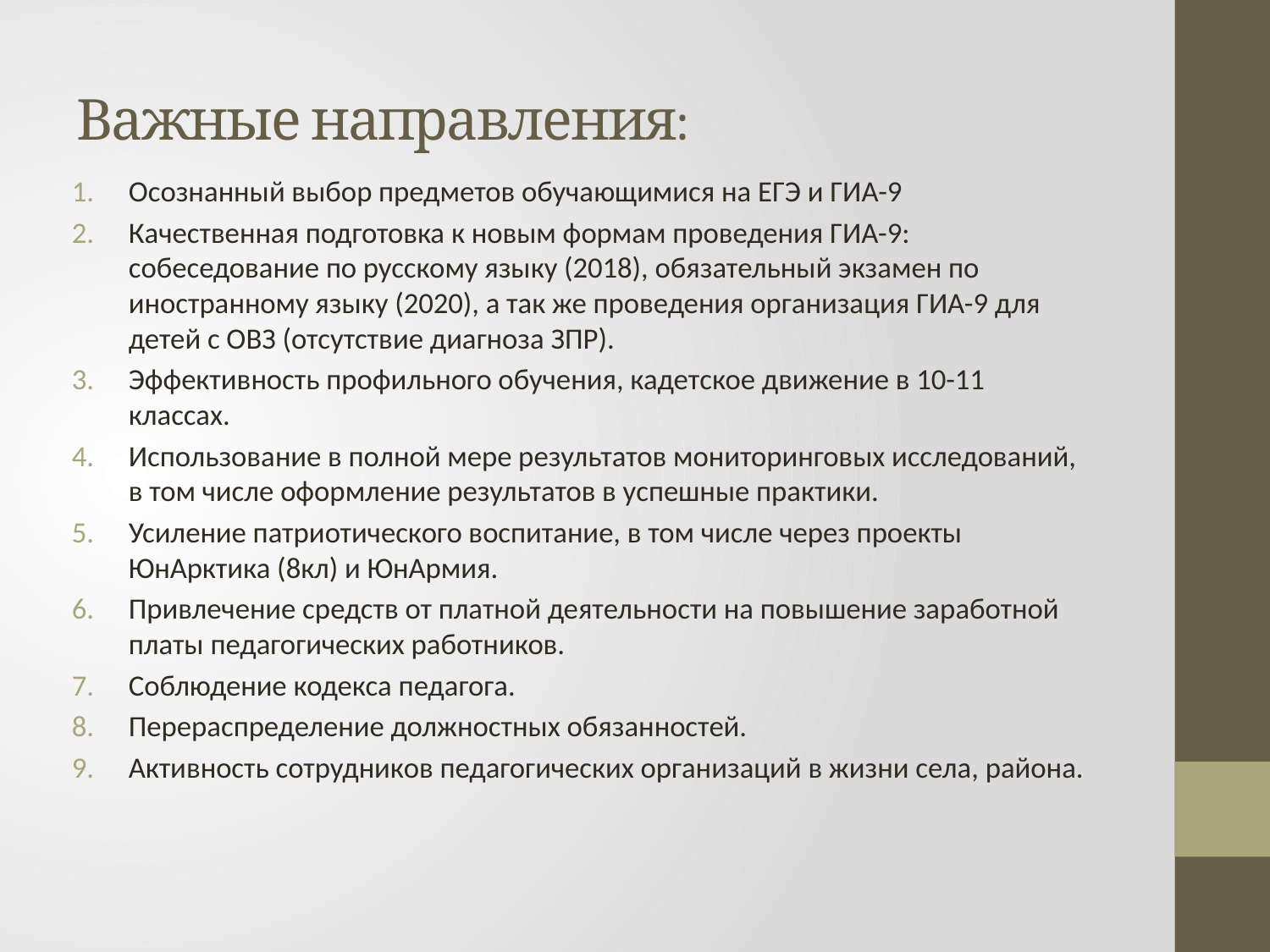

# Важные направления:
Осознанный выбор предметов обучающимися на ЕГЭ и ГИА-9
Качественная подготовка к новым формам проведения ГИА-9: собеседование по русскому языку (2018), обязательный экзамен по иностранному языку (2020), а так же проведения организация ГИА-9 для детей с ОВЗ (отсутствие диагноза ЗПР).
Эффективность профильного обучения, кадетское движение в 10-11 классах.
Использование в полной мере результатов мониторинговых исследований, в том числе оформление результатов в успешные практики.
Усиление патриотического воспитание, в том числе через проекты ЮнАрктика (8кл) и ЮнАрмия.
Привлечение средств от платной деятельности на повышение заработной платы педагогических работников.
Соблюдение кодекса педагога.
Перераспределение должностных обязанностей.
Активность сотрудников педагогических организаций в жизни села, района.